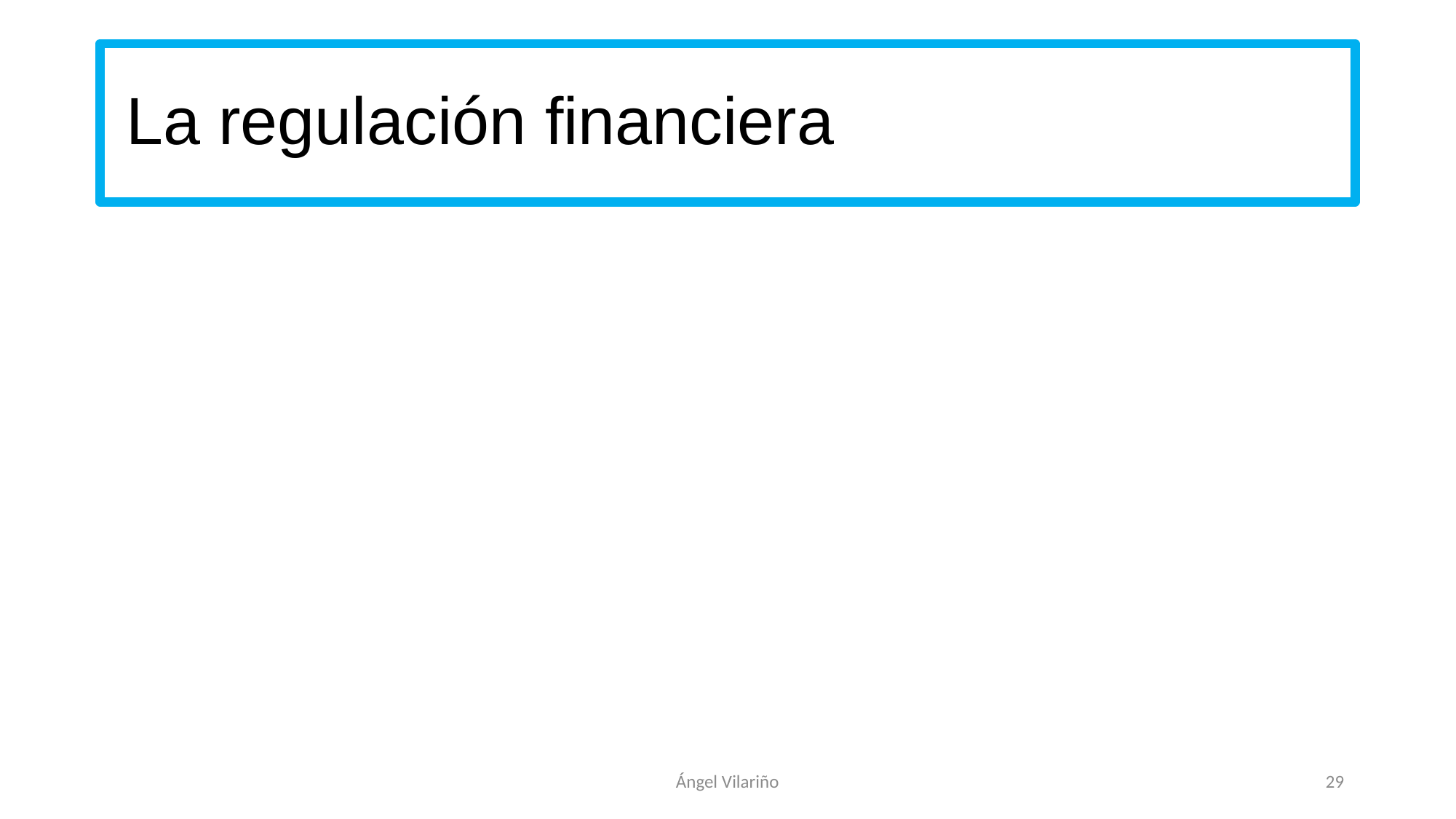

# La regulación financiera
Ángel Vilariño
29